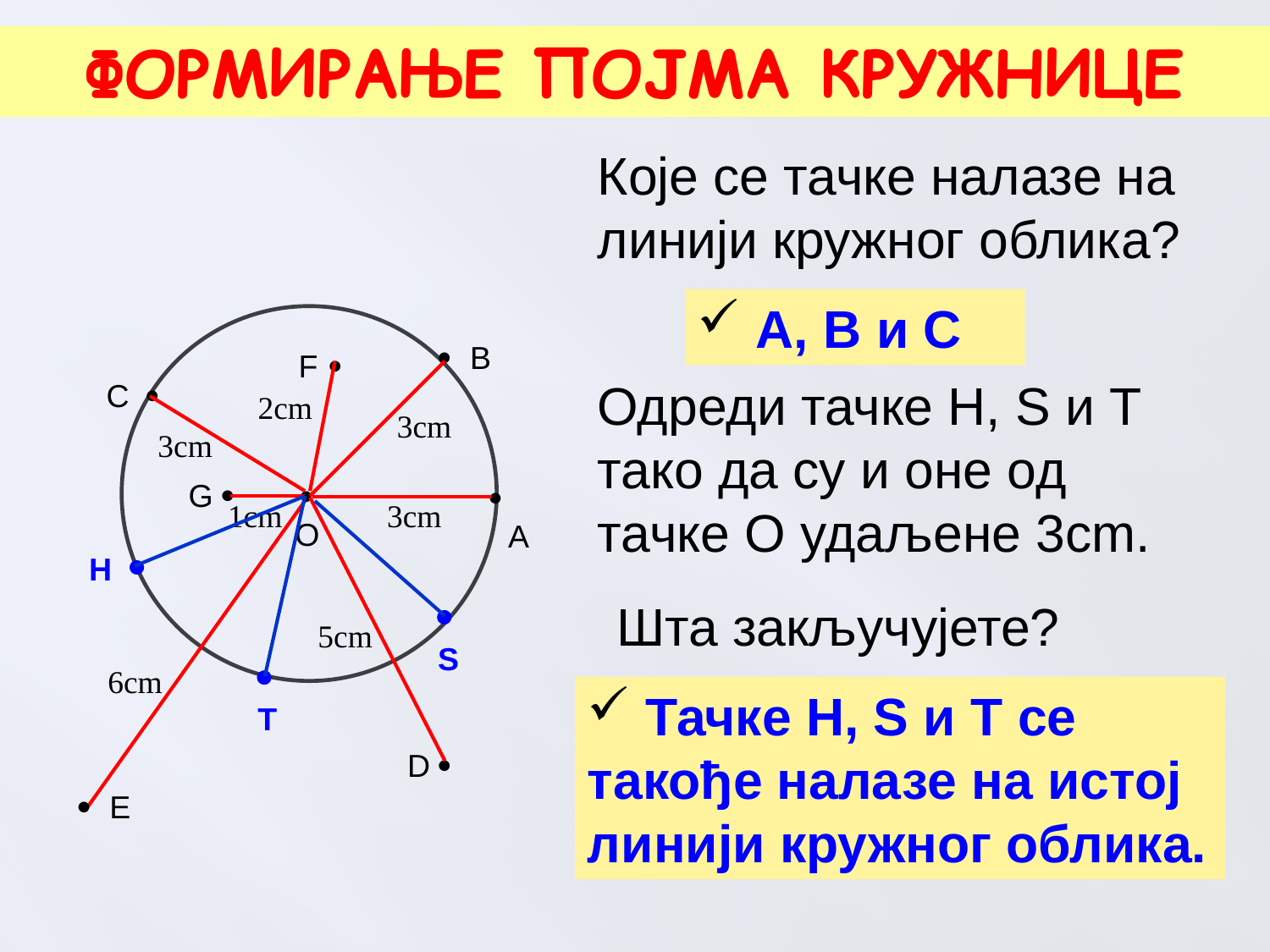

# Формирање појма кружнице
Које се тачке налазе на линији кружног облика?
 А, B и C

•  B
F  •
Одреди тачкe H, S и T тако да су и оне од тачке О удаљене 3cm.
 C  •
2cm
3cm
3cm
G •
  •
  О
•
  А
1cm
3cm
H   •
•
S
Шта закључујете?
5cm
•
T
6cm
 Тачке H, S и T се такође налазе на истој линији кружног облика.
 D •
•  E